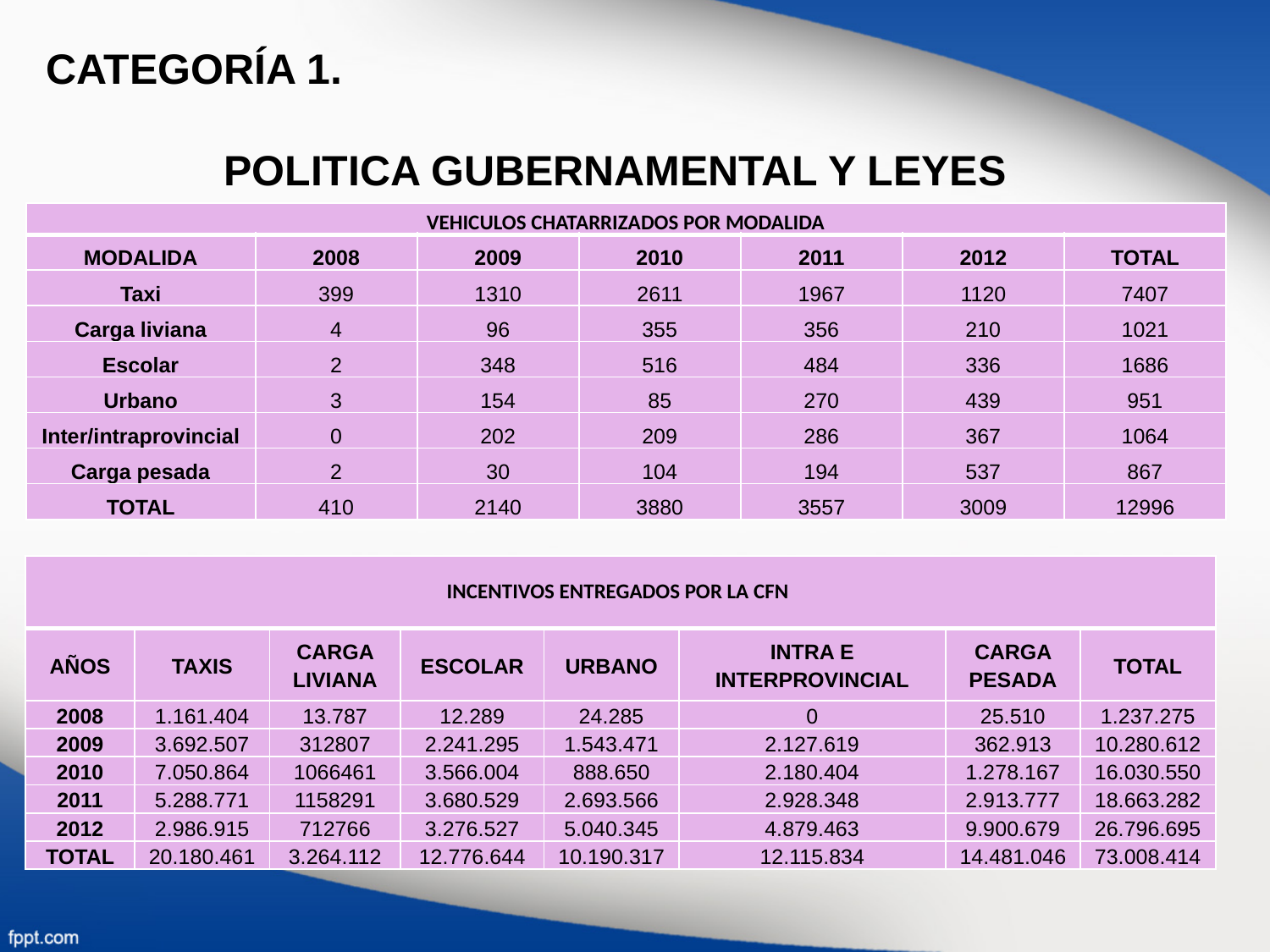

CATEGORÍA 1.

               POLITICA GUBERNAMENTAL Y LEYES
| VEHICULOS CHATARRIZADOS POR MODALIDA |  |  |  |  |  |  |
| --- | --- | --- | --- | --- | --- | --- |
| MODALIDA | 2008 | 2009 | 2010 | 2011 | 2012 | TOTAL |
| Taxi | 399 | 1310 | 2611 | 1967 | 1120 | 7407 |
| Carga liviana | 4 | 96 | 355 | 356 | 210 | 1021 |
| Escolar | 2 | 348 | 516 | 484 | 336 | 1686 |
| Urbano | 3 | 154 | 85 | 270 | 439 | 951 |
| Inter/intraprovincial | 0 | 202 | 209 | 286 | 367 | 1064 |
| Carga pesada | 2 | 30 | 104 | 194 | 537 | 867 |
| TOTAL | 410 | 2140 | 3880 | 3557 | 3009 | 12996 |
| INCENTIVOS ENTREGADOS POR LA CFN |  |  |  |  |  |  |  |
| --- | --- | --- | --- | --- | --- | --- | --- |
| AÑOS | TAXIS | CARGA LIVIANA | ESCOLAR | URBANO | INTRA E INTERPROVINCIAL | CARGA PESADA | TOTAL |
| 2008 | 1.161.404 | 13.787 | 12.289 | 24.285 | 0 | 25.510 | 1.237.275 |
| 2009 | 3.692.507 | 312807 | 2.241.295 | 1.543.471 | 2.127.619 | 362.913 | 10.280.612 |
| 2010 | 7.050.864 | 1066461 | 3.566.004 | 888.650 | 2.180.404 | 1.278.167 | 16.030.550 |
| 2011 | 5.288.771 | 1158291 | 3.680.529 | 2.693.566 | 2.928.348 | 2.913.777 | 18.663.282 |
| 2012 | 2.986.915 | 712766 | 3.276.527 | 5.040.345 | 4.879.463 | 9.900.679 | 26.796.695 |
| TOTAL | 20.180.461 | 3.264.112 | 12.776.644 | 10.190.317 | 12.115.834 | 14.481.046 | 73.008.414 |